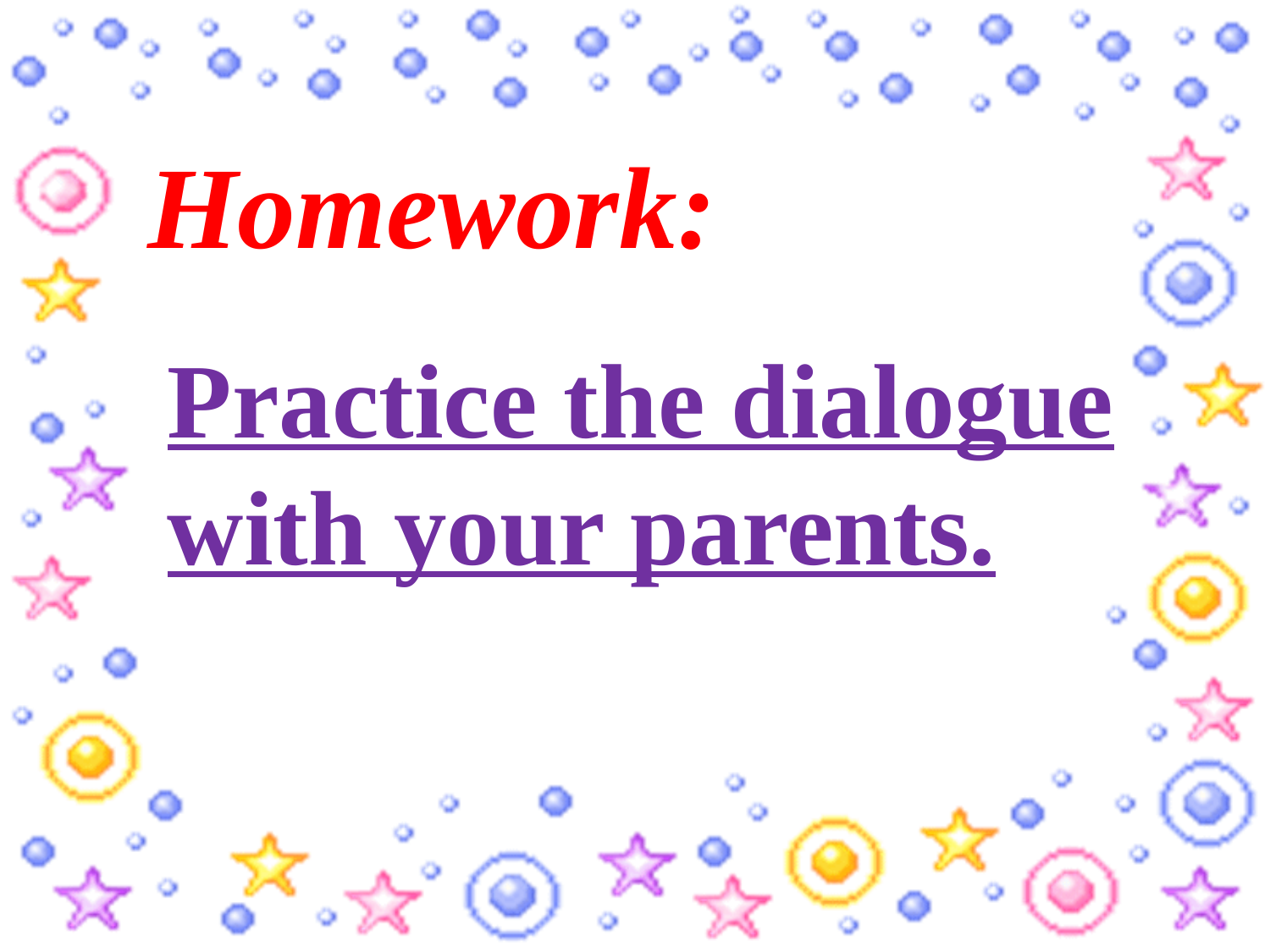

Homework:
Practice the dialogue with your parents.